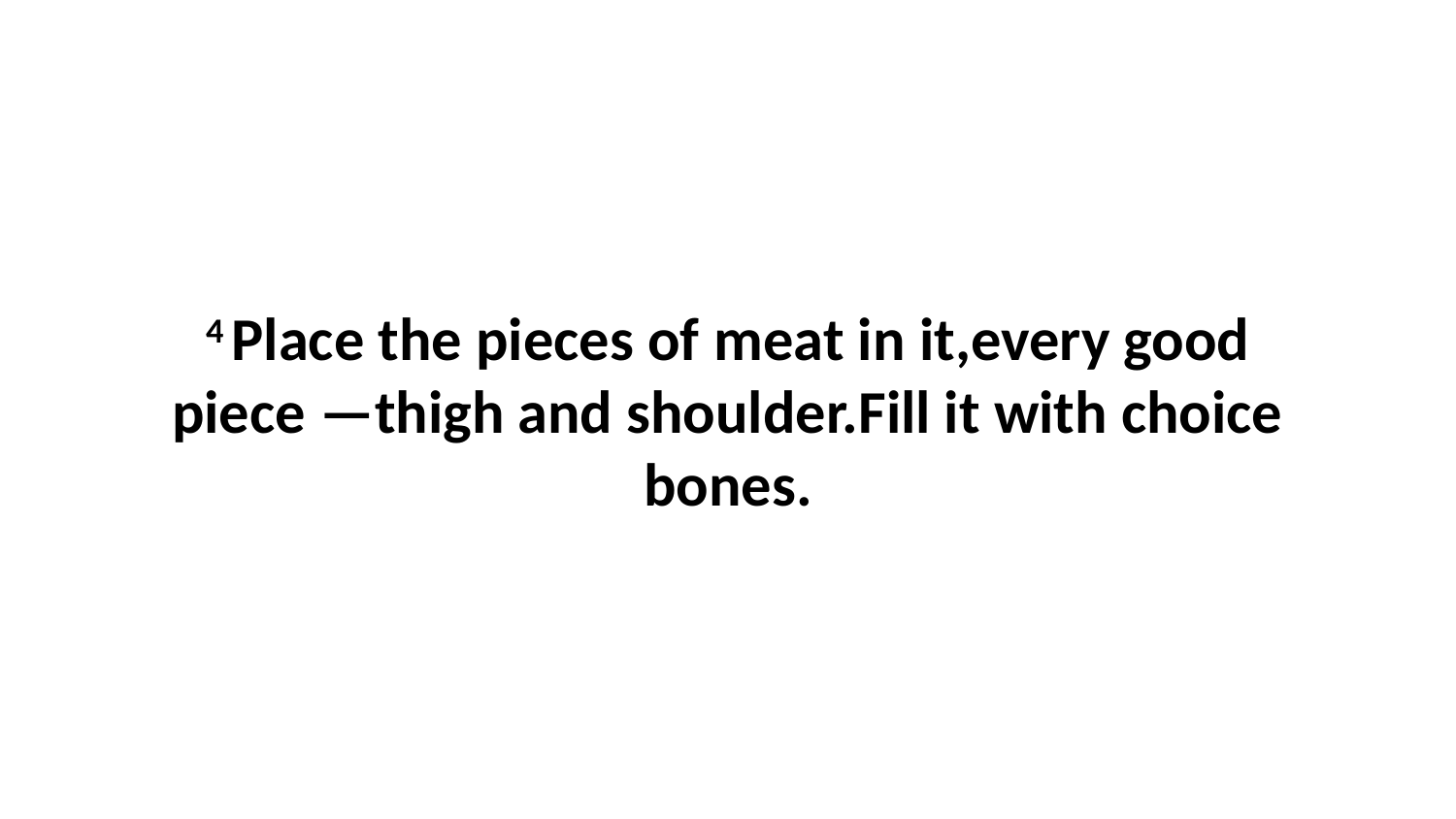

4 Place the pieces of meat in it,every good piece —thigh and shoulder.Fill it with choice bones.